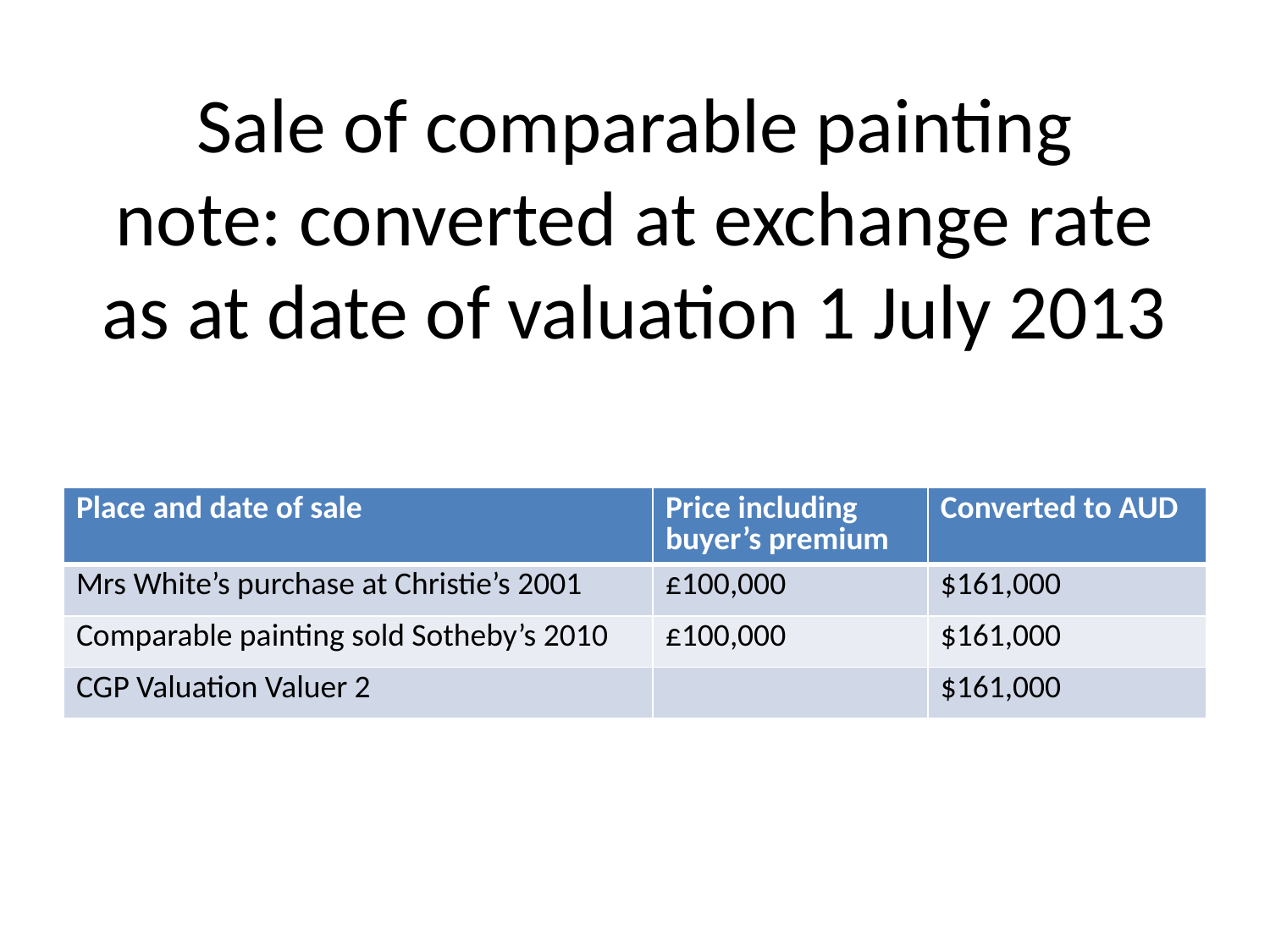

# Sale of comparable painting note: converted at exchange rate as at date of valuation 1 July 2013
| Place and date of sale | Price including buyer’s premium | Converted to AUD |
| --- | --- | --- |
| Mrs White’s purchase at Christie’s 2001 | £100,000 | $161,000 |
| Comparable painting sold Sotheby’s 2010 | £100,000 | $161,000 |
| CGP Valuation Valuer 2 |  | $161,000 |